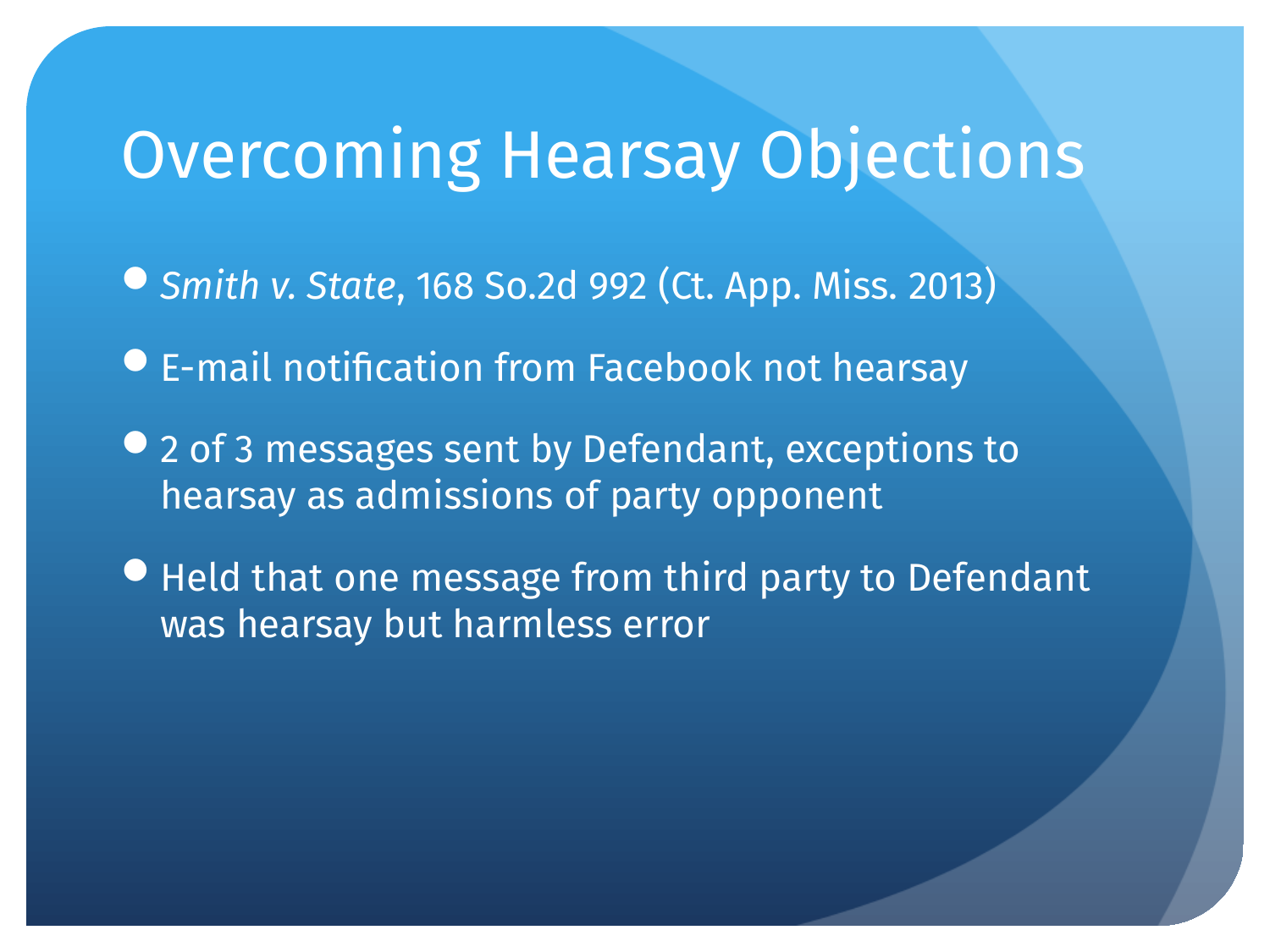

# Overcoming Hearsay Objections
Smith v. State, 168 So.2d 992 (Ct. App. Miss. 2013)
E-mail notification from Facebook not hearsay
2 of 3 messages sent by Defendant, exceptions to hearsay as admissions of party opponent
Held that one message from third party to Defendant was hearsay but harmless error